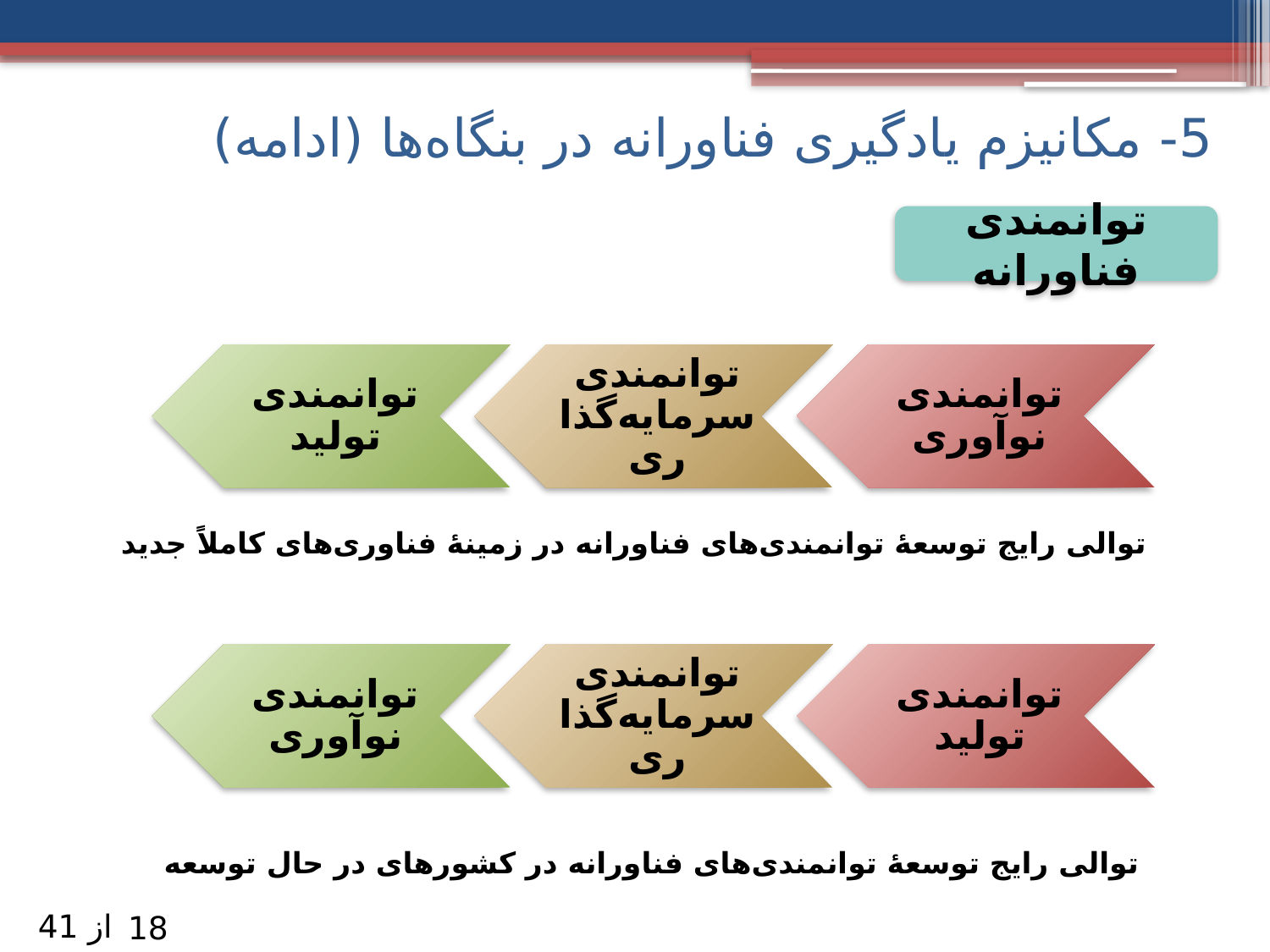

# 5- مکانیزم یادگیری فناورانه در بنگاه‌ها (ادامه)
توانمندی نوآوری
توانمندی سرمایه‌گذاری
توانمندی تولید
توانمندی فناورانه
توانمندی تولید
توانمندی سرمایه‌گذاری
توانمندی نوآوری
توالی رایج توسعۀ توانمندی‌های فناورانه در زمینۀ فناوری‌های کاملاً جدید
توالی رایج توسعۀ توانمندی‌های فناورانه در کشورهای در حال توسعه
از 41
18